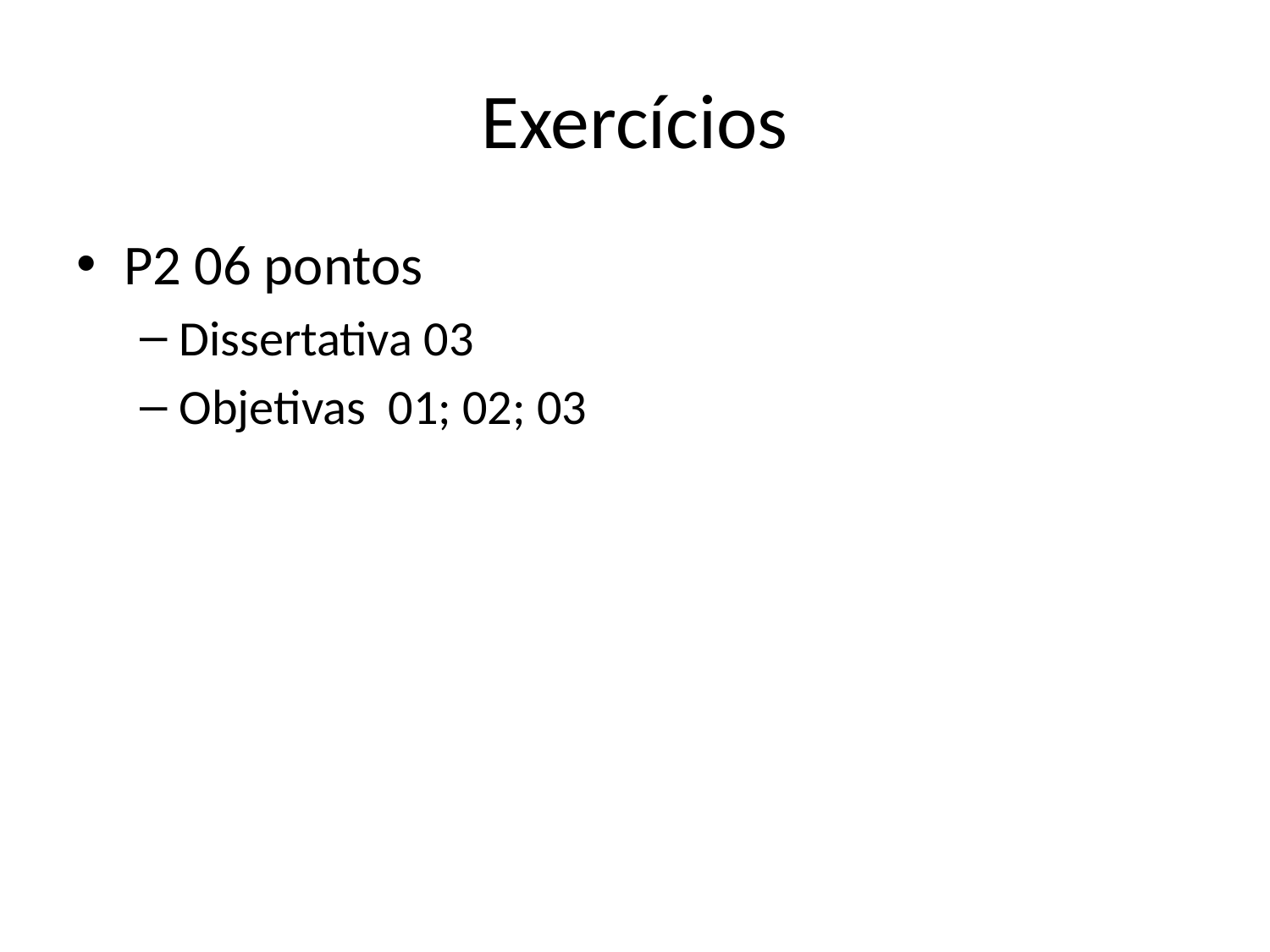

# Exercícios
P2 06 pontos
Dissertativa 03
Objetivas  01; 02; 03